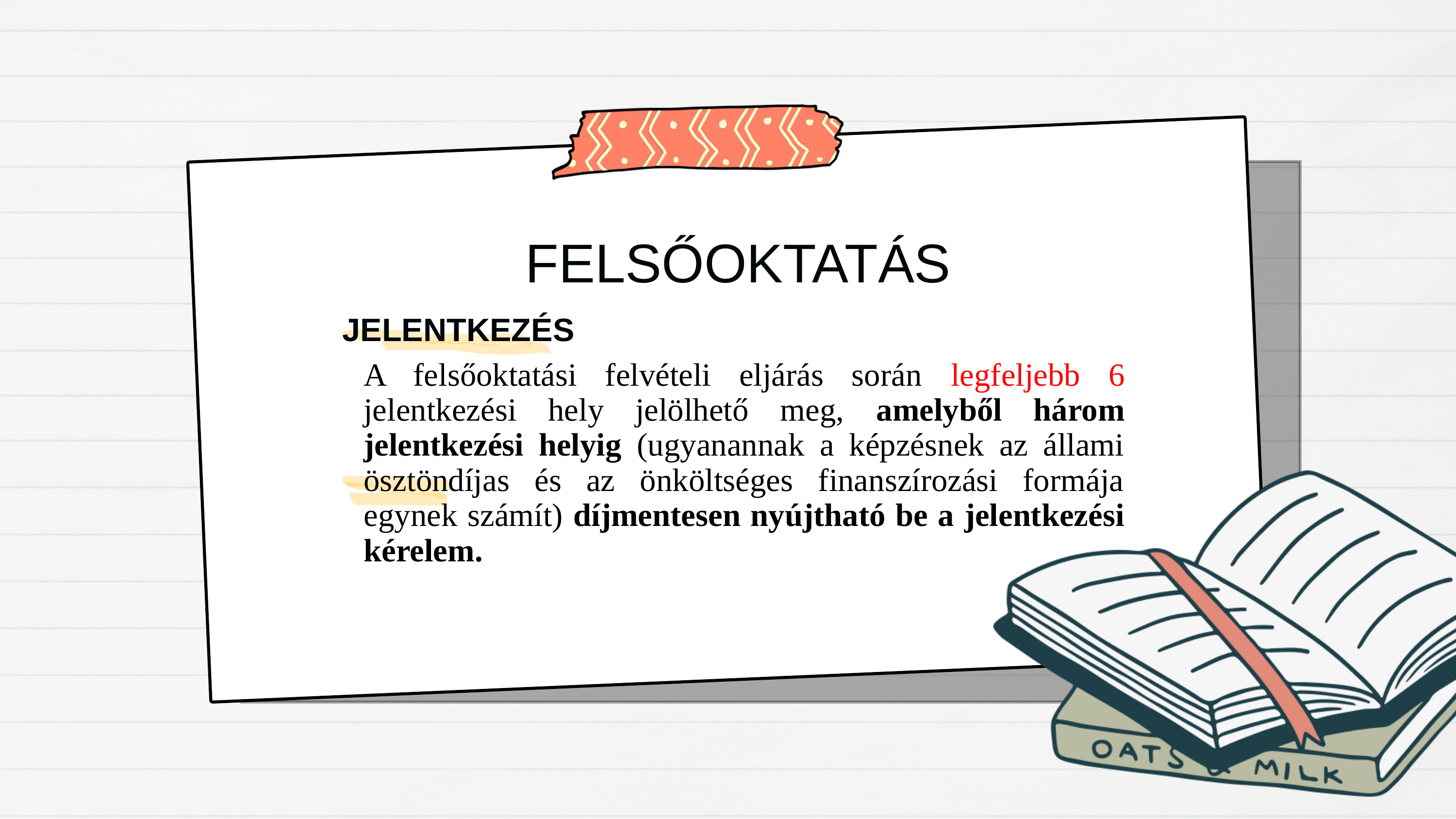

FELSŐOKTATÁS
JELENTKEZÉS

A felsőoktatási felvételi eljárás során legfeljebb 6 jelentkezési hely jelölhető meg, amelyből három jelentkezési helyig (ugyanannak a képzésnek az állami ösztöndíjas és az önköltséges finanszírozási formája egynek számít) díjmentesen nyújtható be a jelentkezési kérelem.